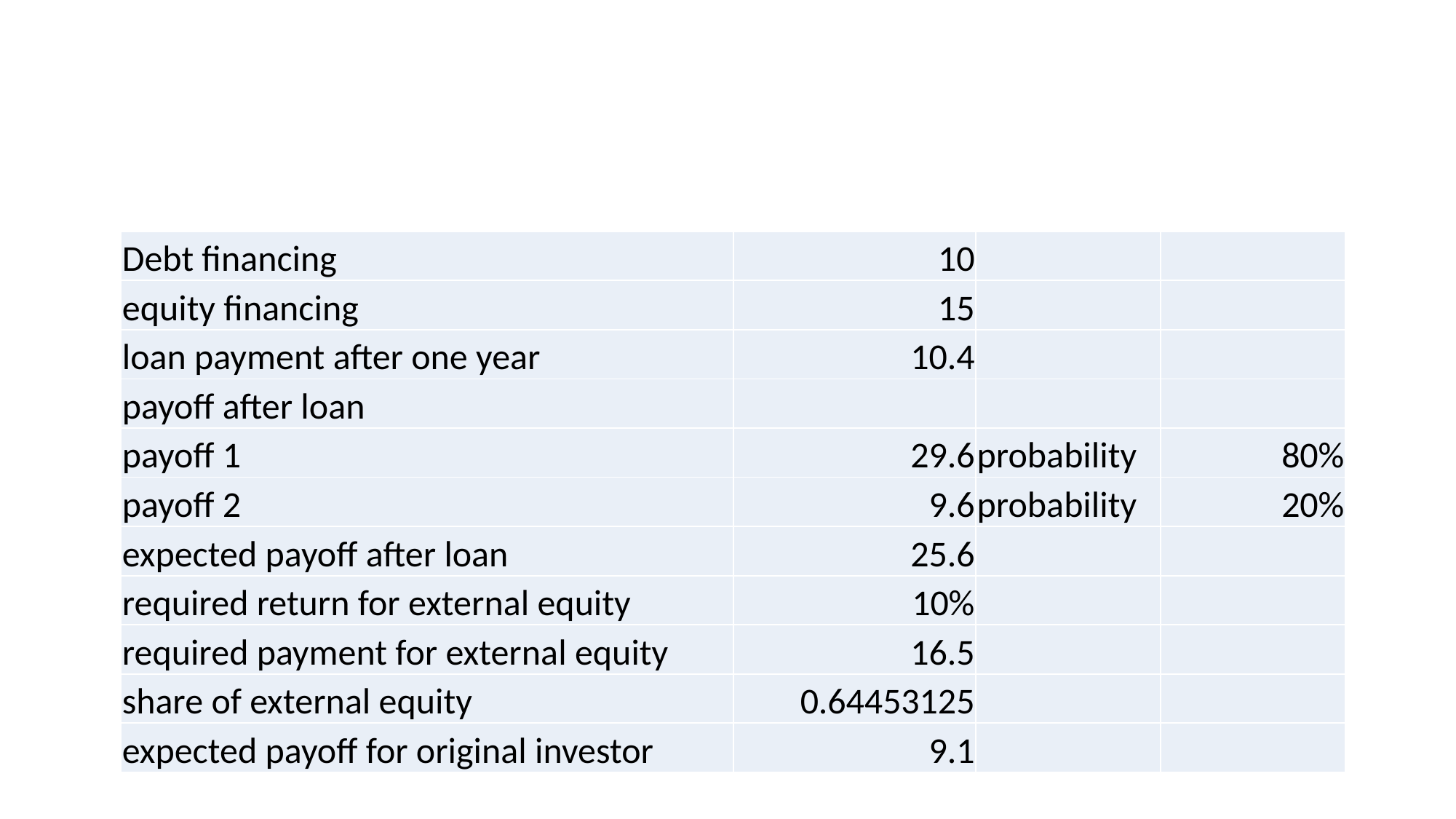

#
| Debt financing | 10 |  |  |
| --- | --- | --- | --- |
| equity financing | 15 |  |  |
| loan payment after one year | 10.4 |  |  |
| payoff after loan |  |  |  |
| payoff 1 | 29.6 | probability | 80% |
| payoff 2 | 9.6 | probability | 20% |
| expected payoff after loan | 25.6 |  |  |
| required return for external equity | 10% |  |  |
| required payment for external equity | 16.5 |  |  |
| share of external equity | 0.64453125 |  |  |
| expected payoff for original investor | 9.1 |  |  |